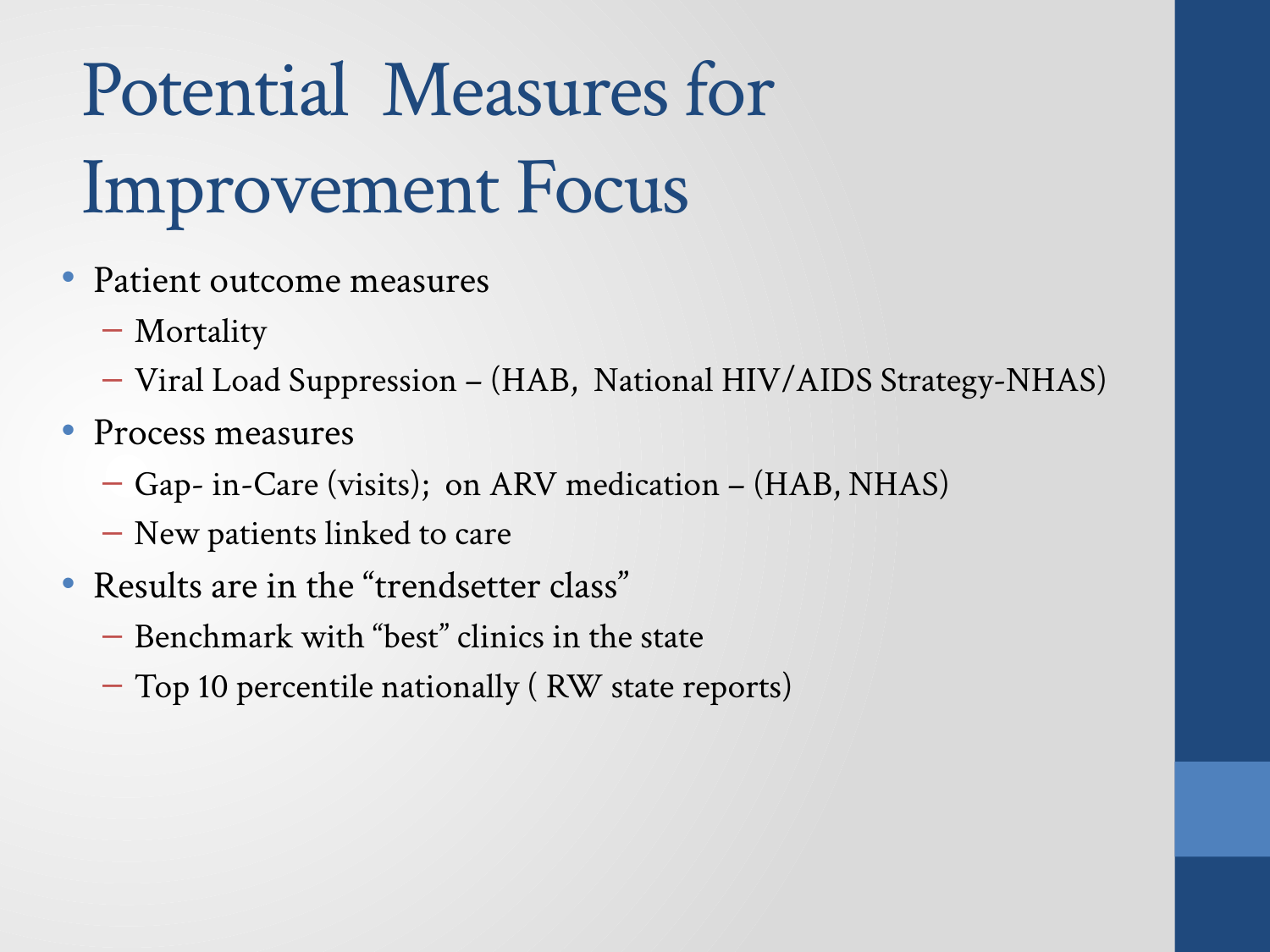

# Potential  Measures for Improvement Focus
Patient outcome measures
Mortality
Viral Load Suppression – (HAB,  National HIV/AIDS Strategy-NHAS)
Process measures
Gap- in-Care (visits);  on ARV medication – (HAB, NHAS)
New patients linked to care
Results are in the “trendsetter class”
Benchmark with “best” clinics in the state
Top 10 percentile nationally ( RW state reports)